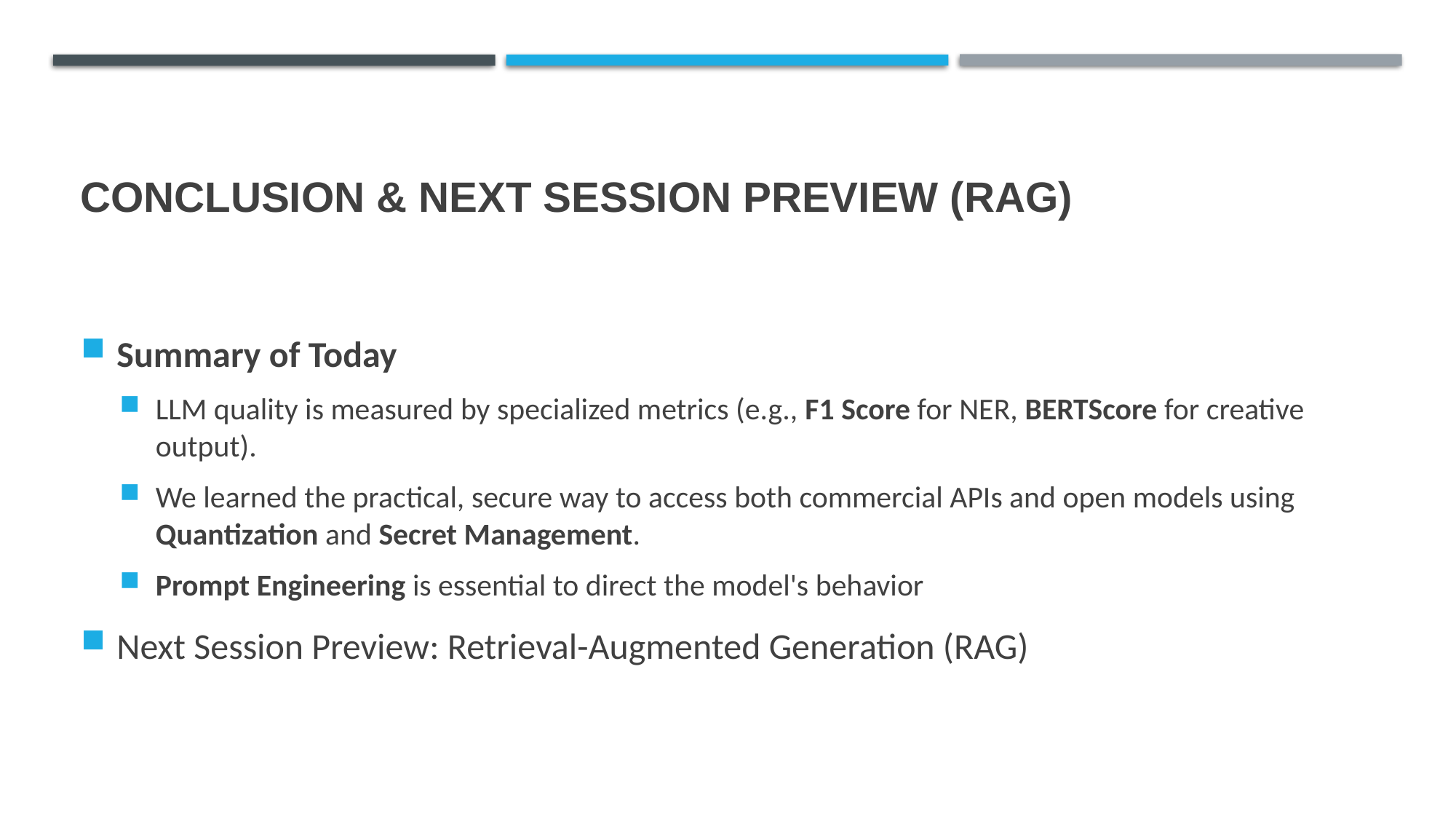

# Conclusion & Next Session Preview (RAG)
Summary of Today
LLM quality is measured by specialized metrics (e.g., F1 Score for NER, BERTScore for creative output).
We learned the practical, secure way to access both commercial APIs and open models using Quantization and Secret Management.
Prompt Engineering is essential to direct the model's behavior
Next Session Preview: Retrieval-Augmented Generation (RAG)